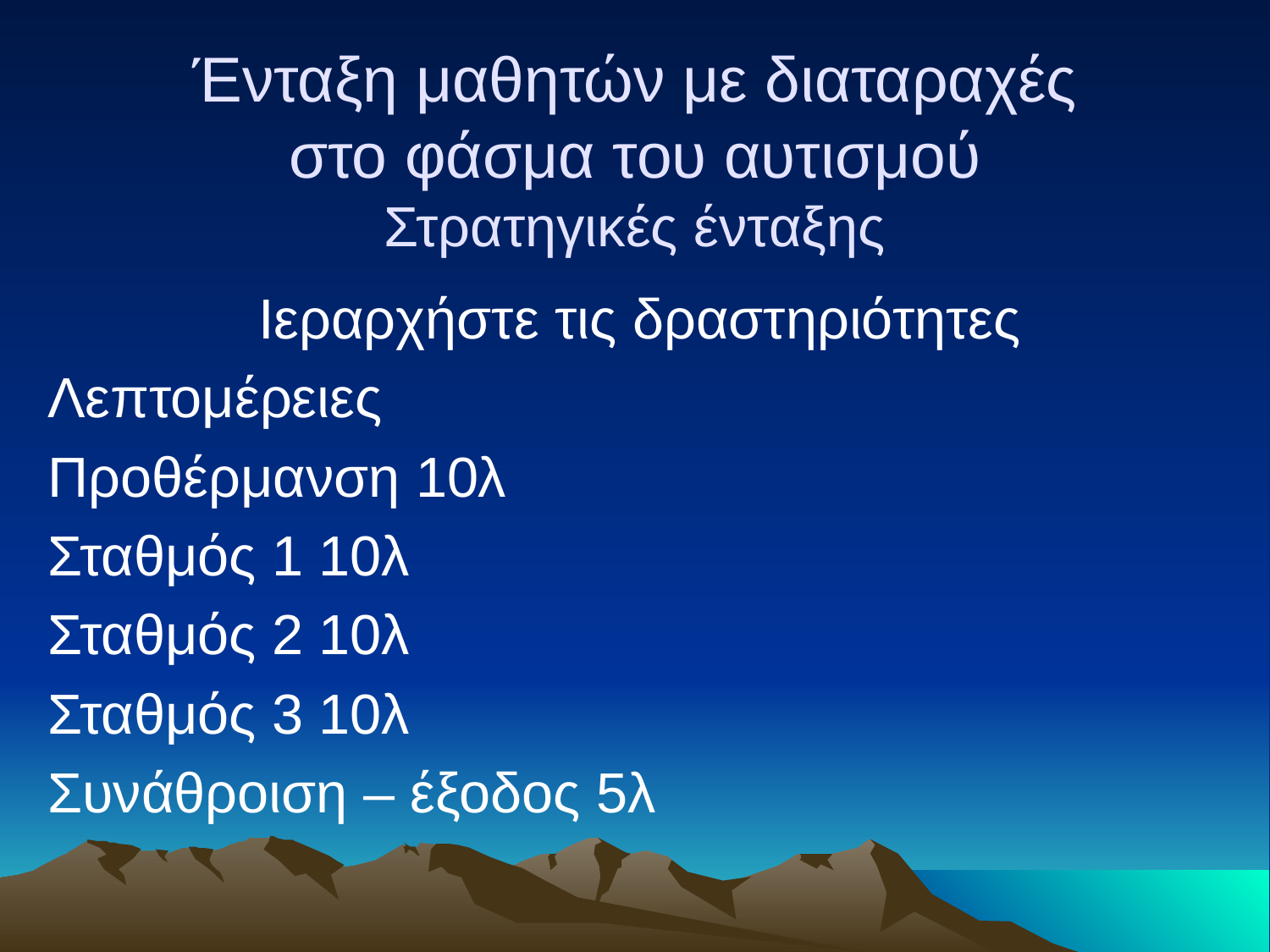

# Ένταξη μαθητών με διαταραχές στο φάσμα του αυτισμού Στρατηγικές ένταξης
Ιεραρχήστε τις δραστηριότητες
Λεπτομέρειες
Προθέρμανση 10λ
Σταθμός 1 10λ
Σταθμός 2 10λ
Σταθμός 3 10λ
Συνάθροιση – έξοδος 5λ